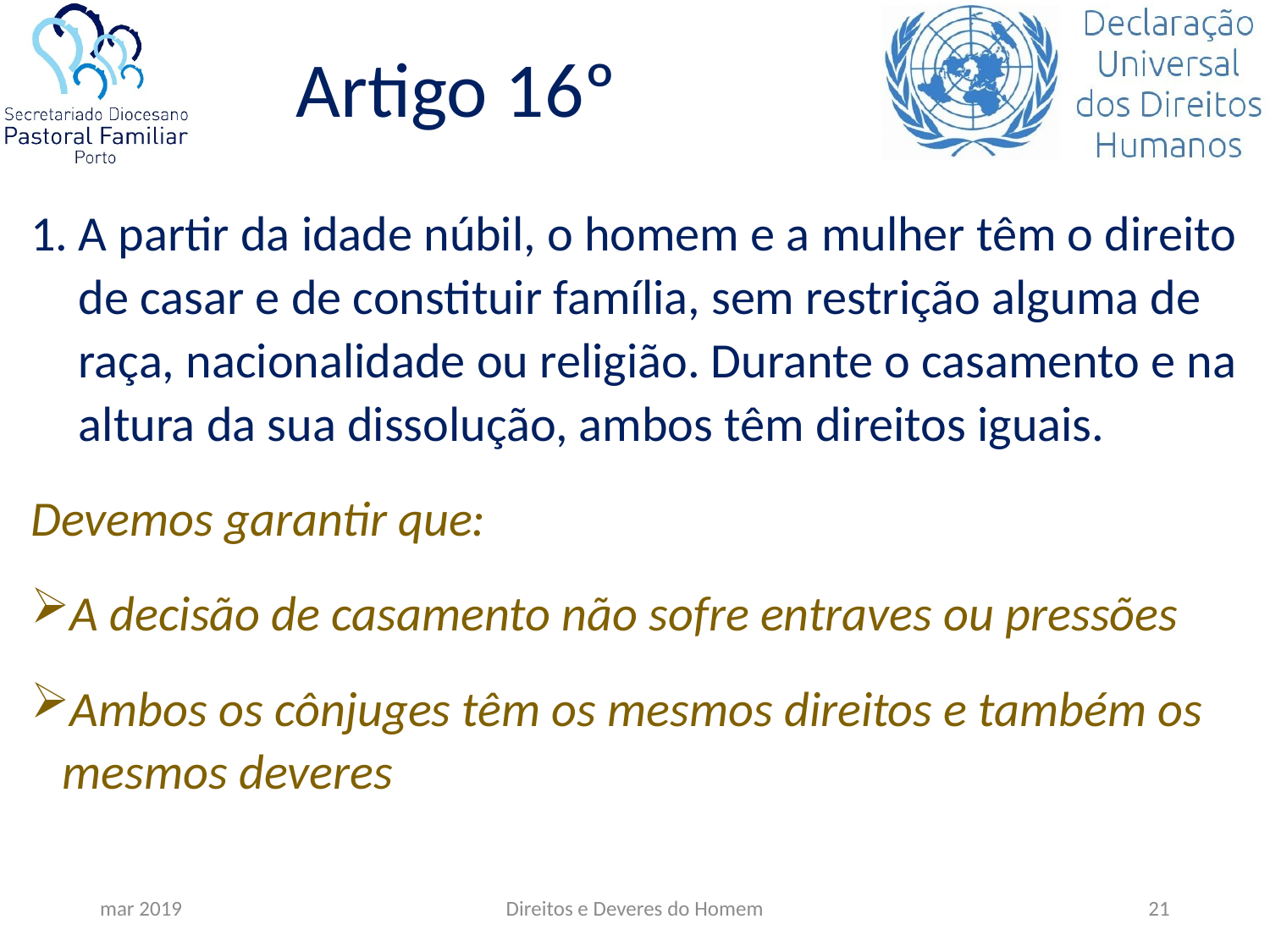

# Artigo 16º
A partir da idade núbil, o homem e a mulher têm o direito de casar e de constituir família, sem restrição alguma de raça, nacionalidade ou religião. Durante o casamento e na altura da sua dissolução, ambos têm direitos iguais.
Devemos garantir que:
A decisão de casamento não sofre entraves ou pressões
Ambos os cônjuges têm os mesmos direitos e também os mesmos deveres
mar 2019
Direitos e Deveres do Homem
21